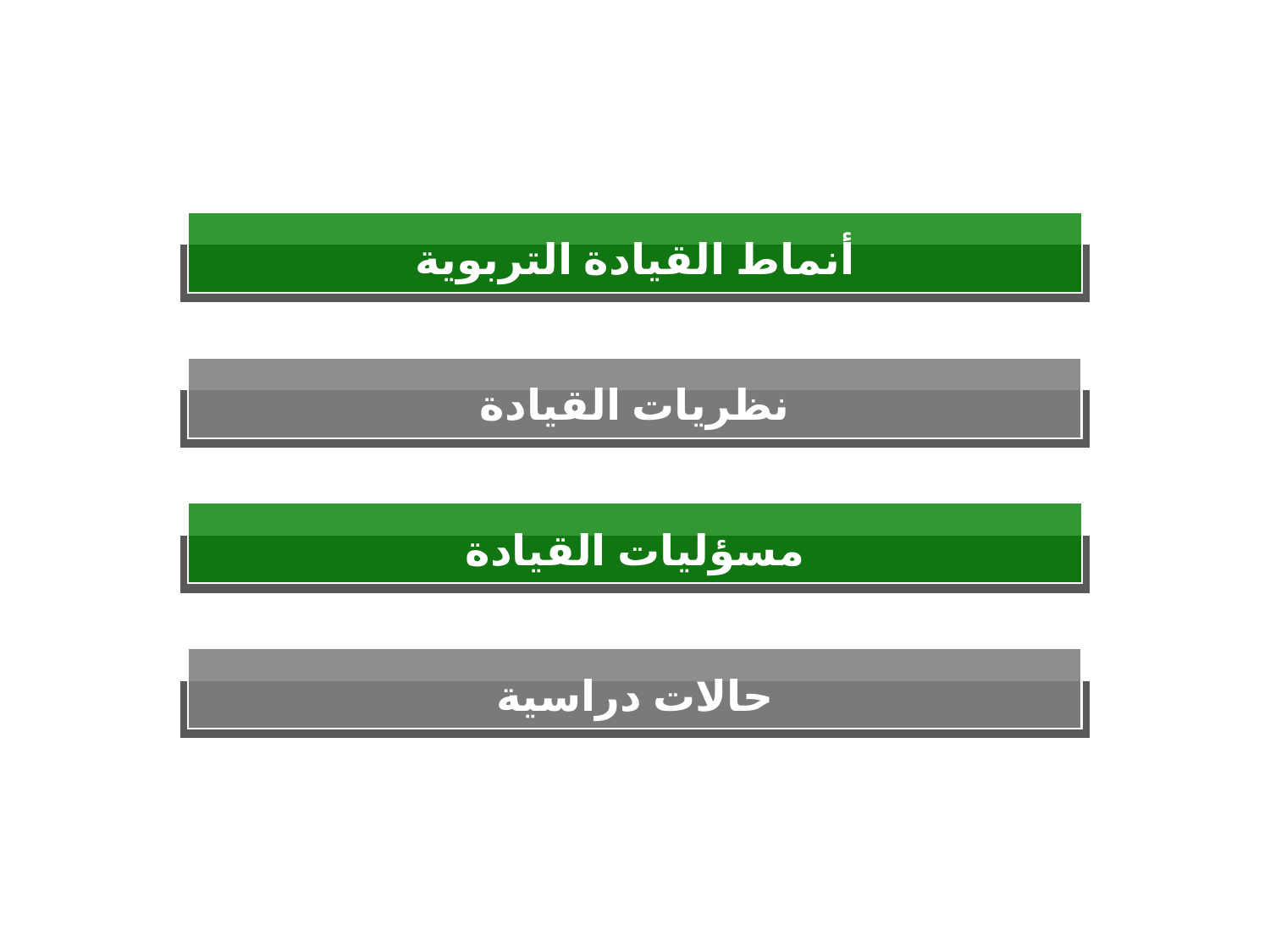

أنماط القيادة التربوية

نظريات القيادة

مسؤليات القيادة

حالات دراسية